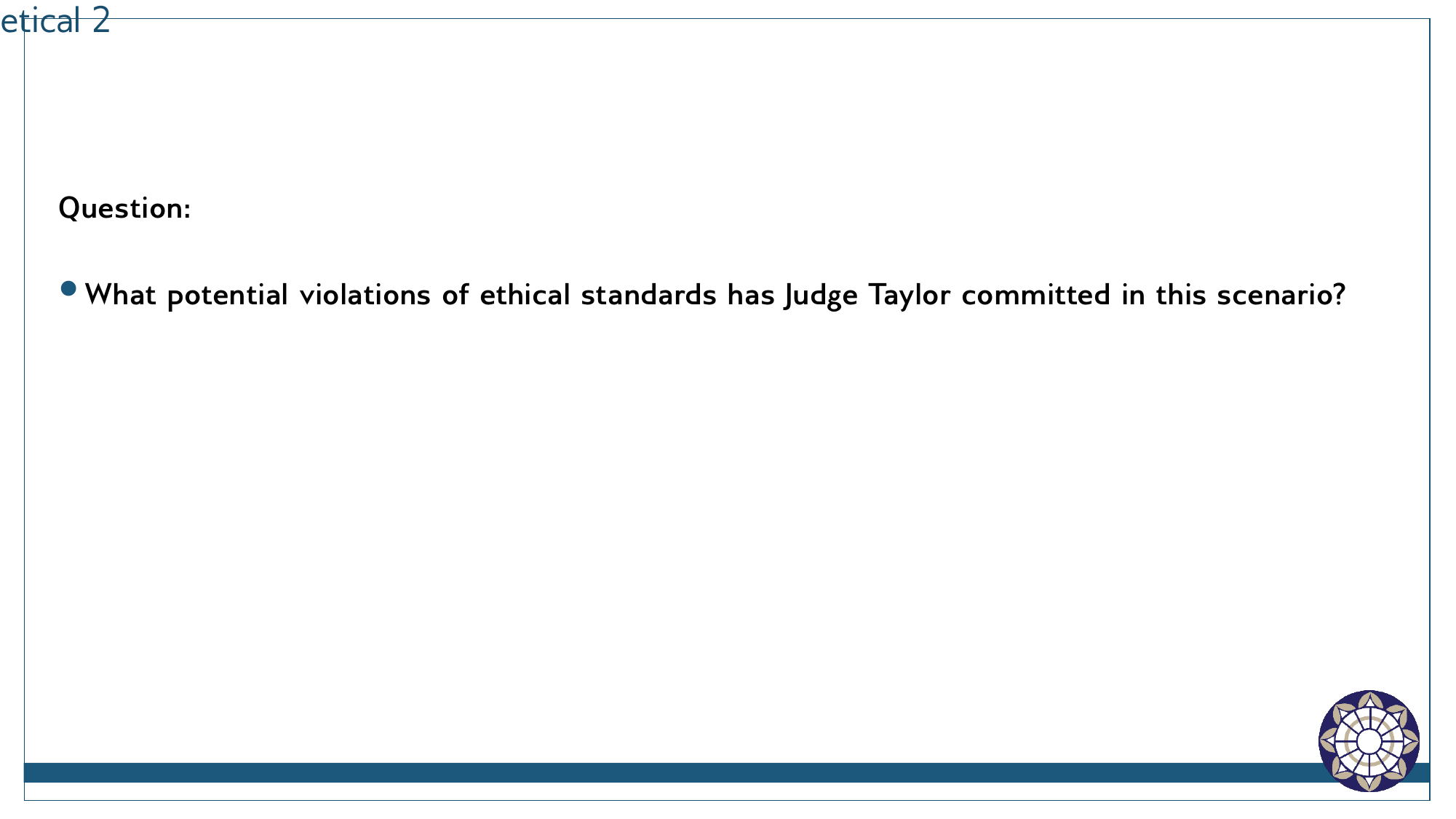

# Hypothetical 2
Question:

What potential violations of ethical standards has Judge Taylor committed in this scenario?